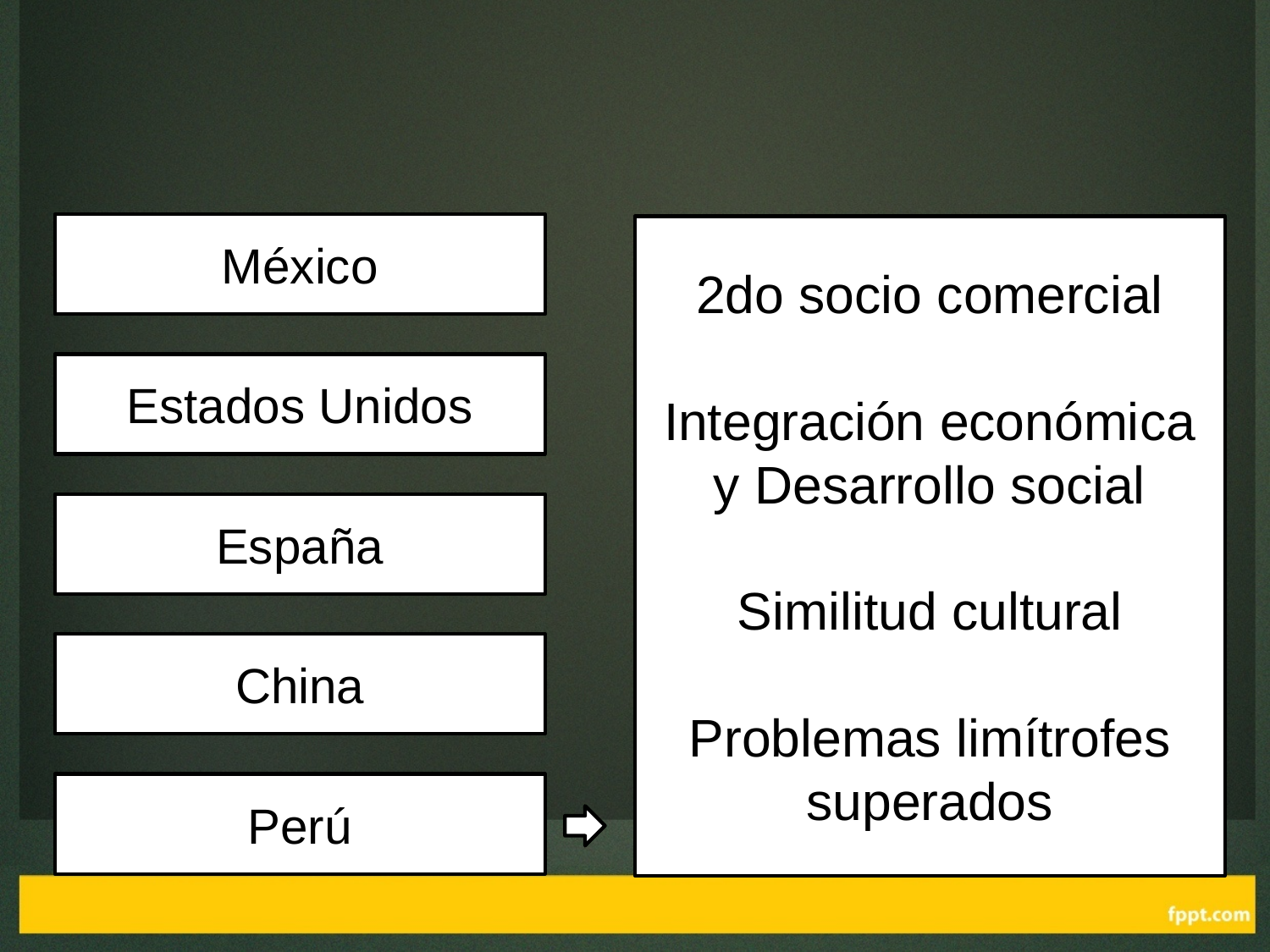

México
2do socio comercial

Integración económica y Desarrollo social

Similitud cultural

Problemas limítrofes superados
Estados Unidos
España
China
Perú